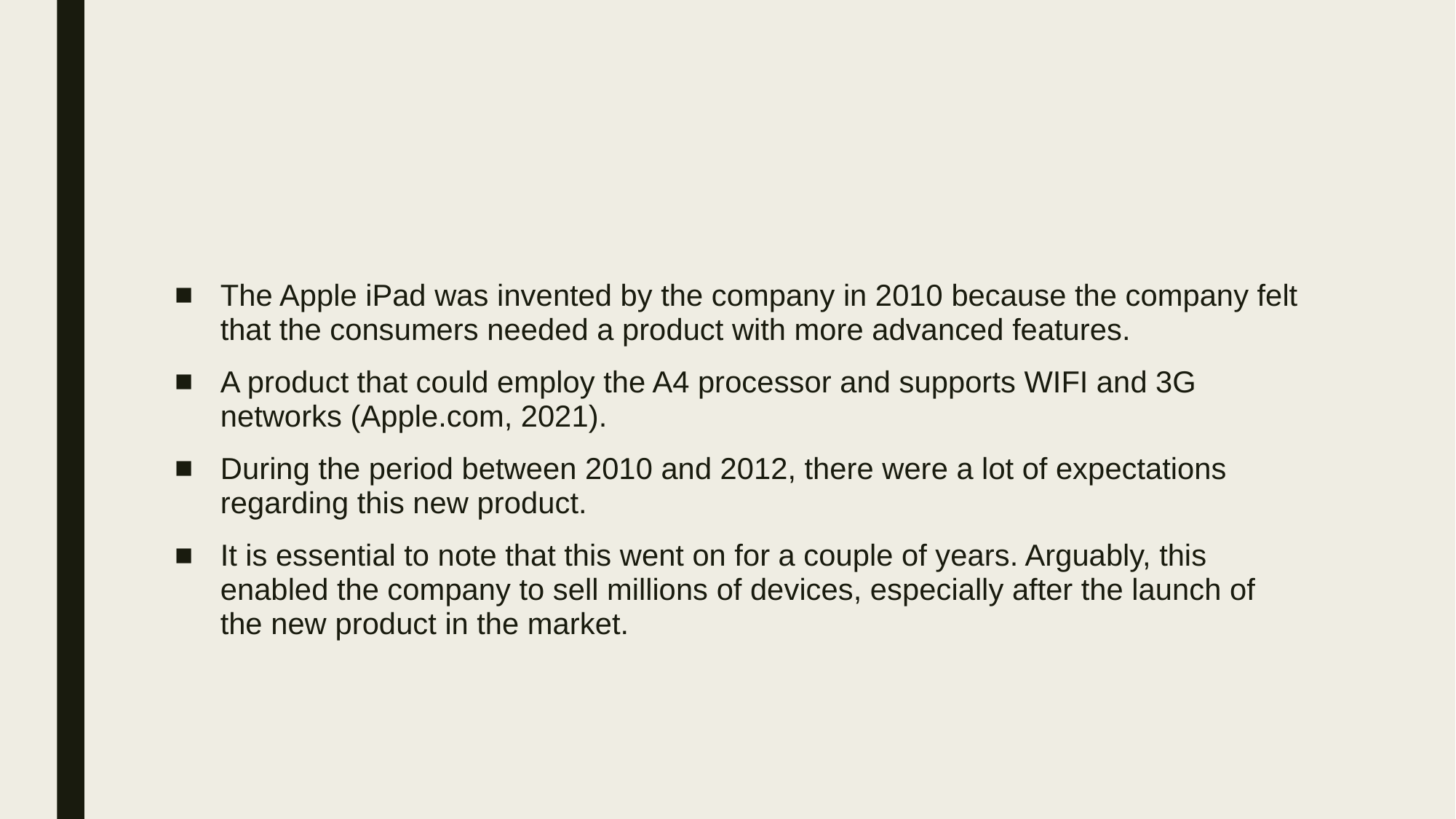

The Apple iPad was invented by the company in 2010 because the company felt that the consumers needed a product with more advanced features.
A product that could employ the A4 processor and supports WIFI and 3G networks (Apple.com, 2021).
During the period between 2010 and 2012, there were a lot of expectations regarding this new product.
It is essential to note that this went on for a couple of years. Arguably, this enabled the company to sell millions of devices, especially after the launch of the new product in the market.